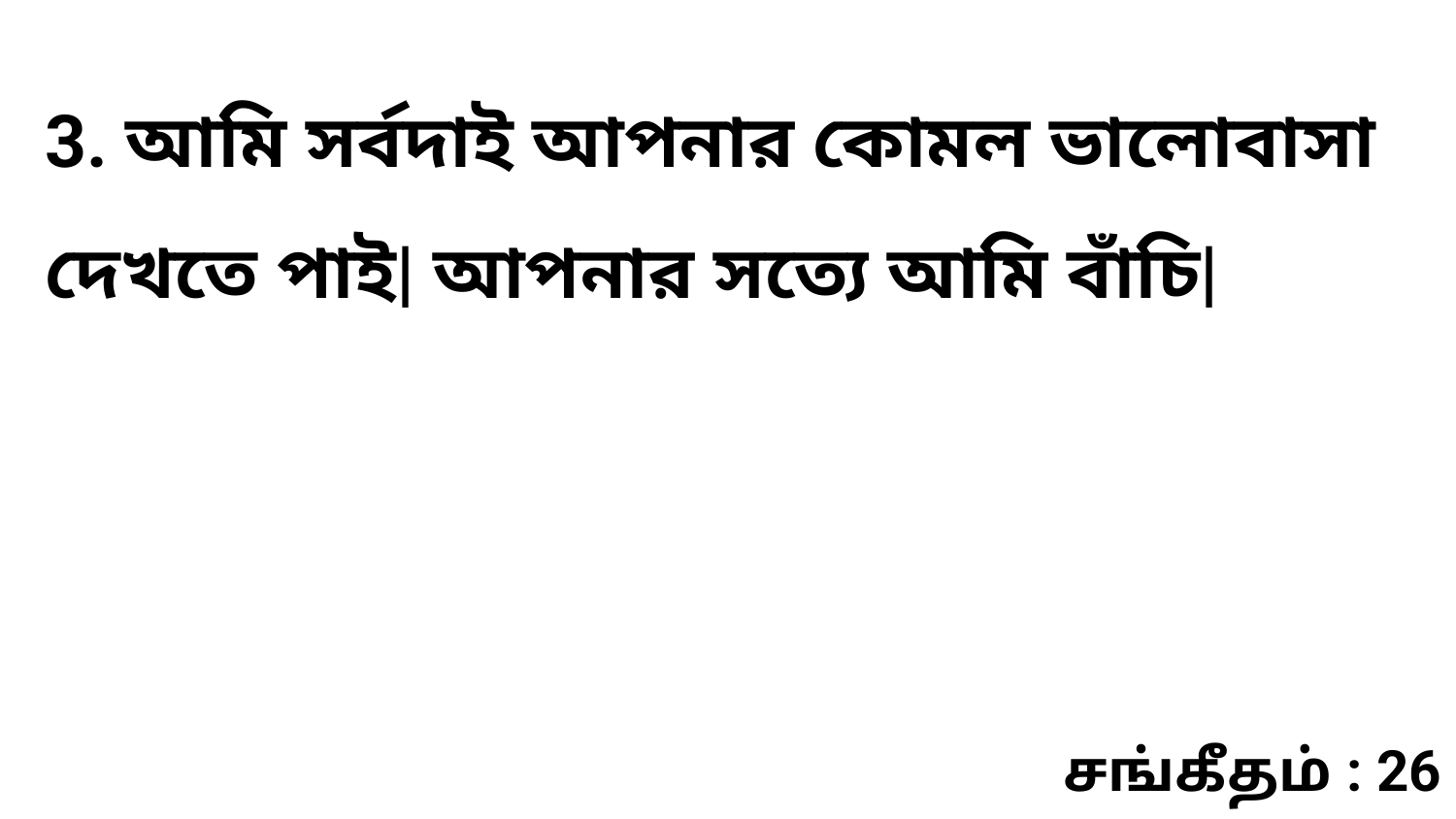

3. আমি সর্বদাই আপনার কোমল ভালোবাসা দেখতে পাই| আপনার সত্যে আমি বাঁচি|
சங்கீதம் : 26